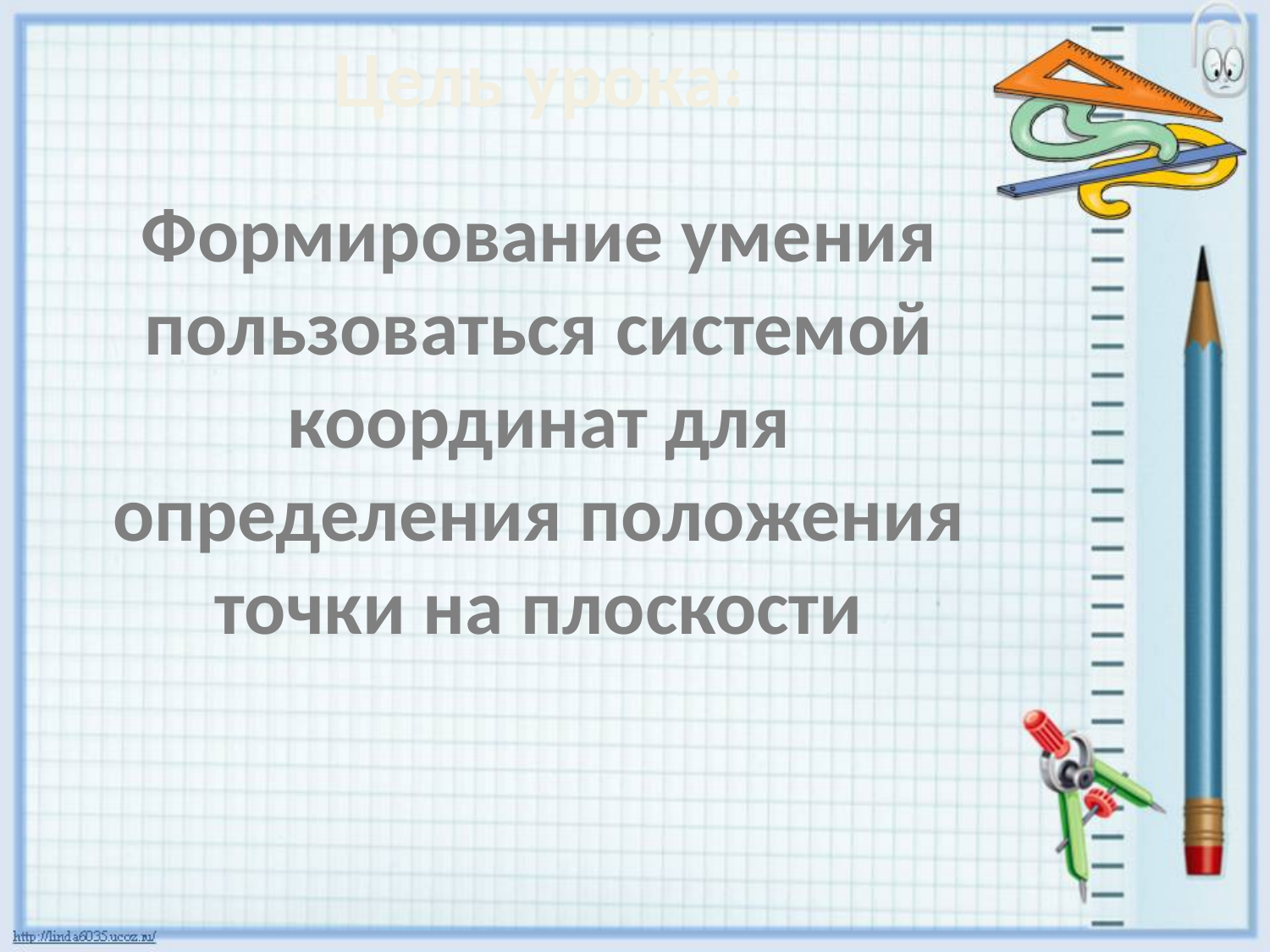

Цель урока:

Формирование умения пользоваться системой координат для определения положения точки на плоскости